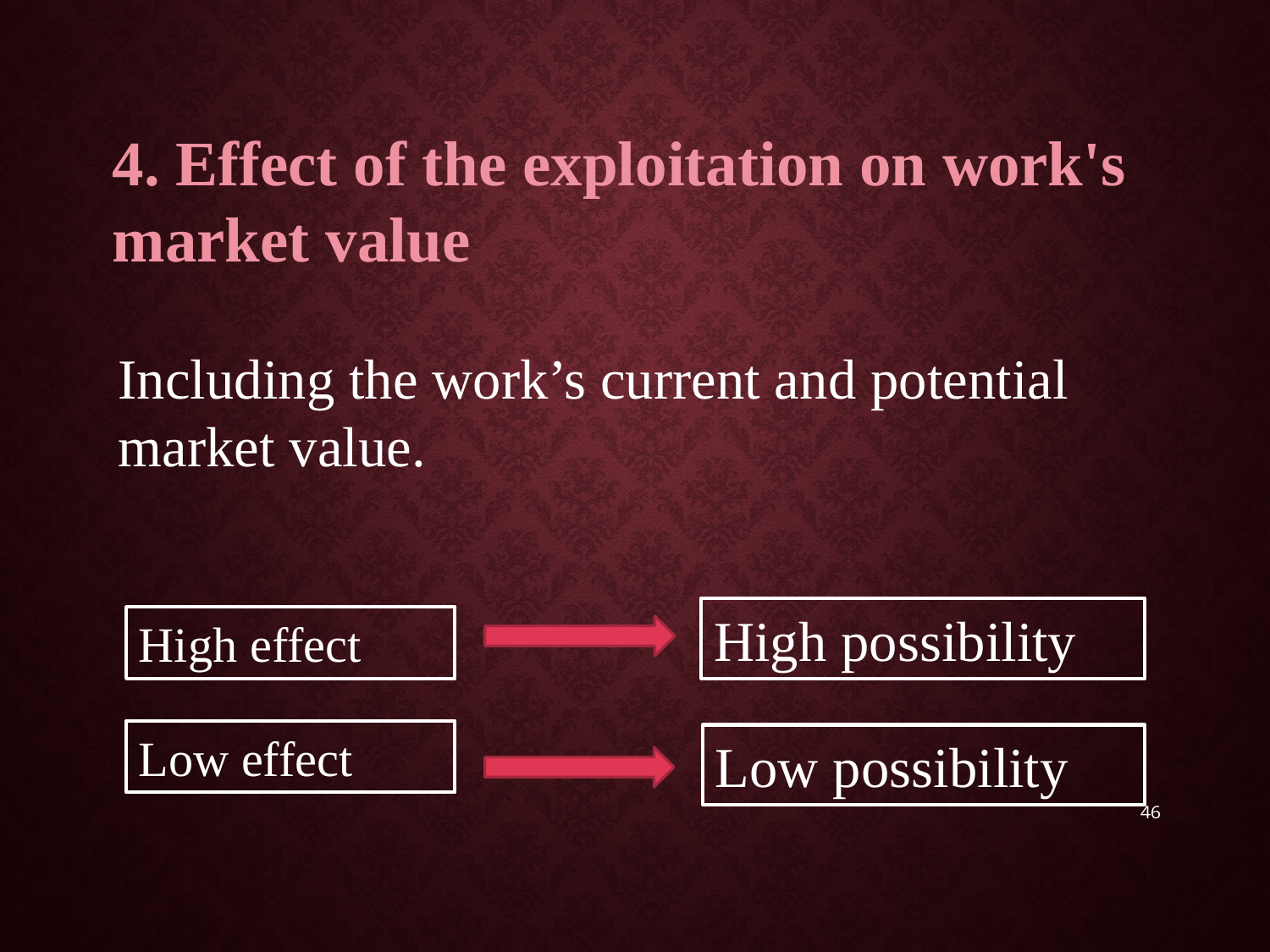

4. Effect of the exploitation on work's market value
Including the work’s current and potential market value.
High possibility
High effect

Low effect
Low possibility

46